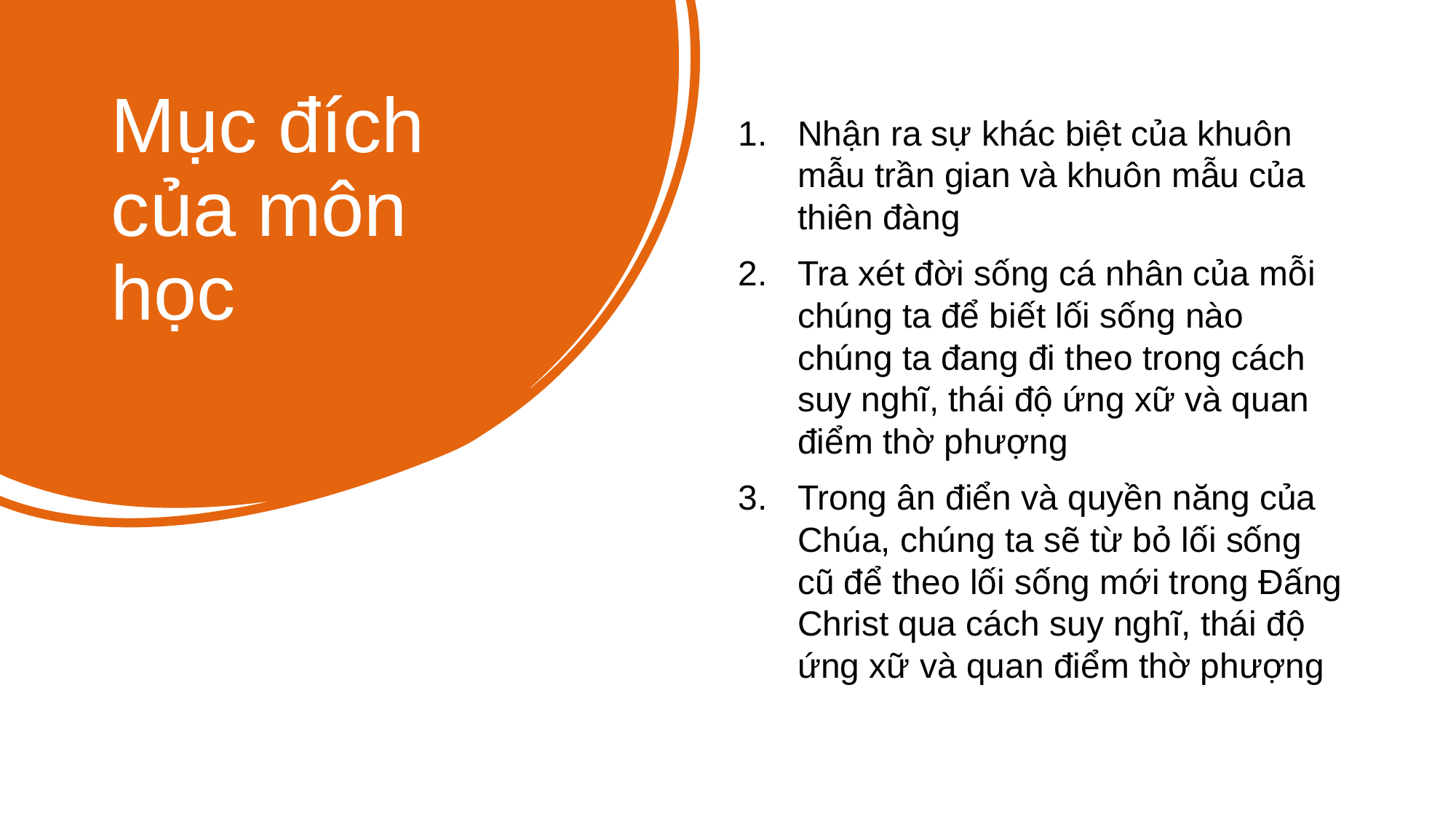

# Mục đích của môn học
Nhận ra sự khác biệt của khuôn mẫu trần gian và khuôn mẫu của thiên đàng
Tra xét đời sống cá nhân của mỗi chúng ta để biết lối sống nào chúng ta đang đi theo trong cách suy nghĩ, thái độ ứng xữ và quan điểm thờ phượng
Trong ân điển và quyền năng của Chúa, chúng ta sẽ từ bỏ lối sống cũ để theo lối sống mới trong Đấng Christ qua cách suy nghĩ, thái độ ứng xữ và quan điểm thờ phượng